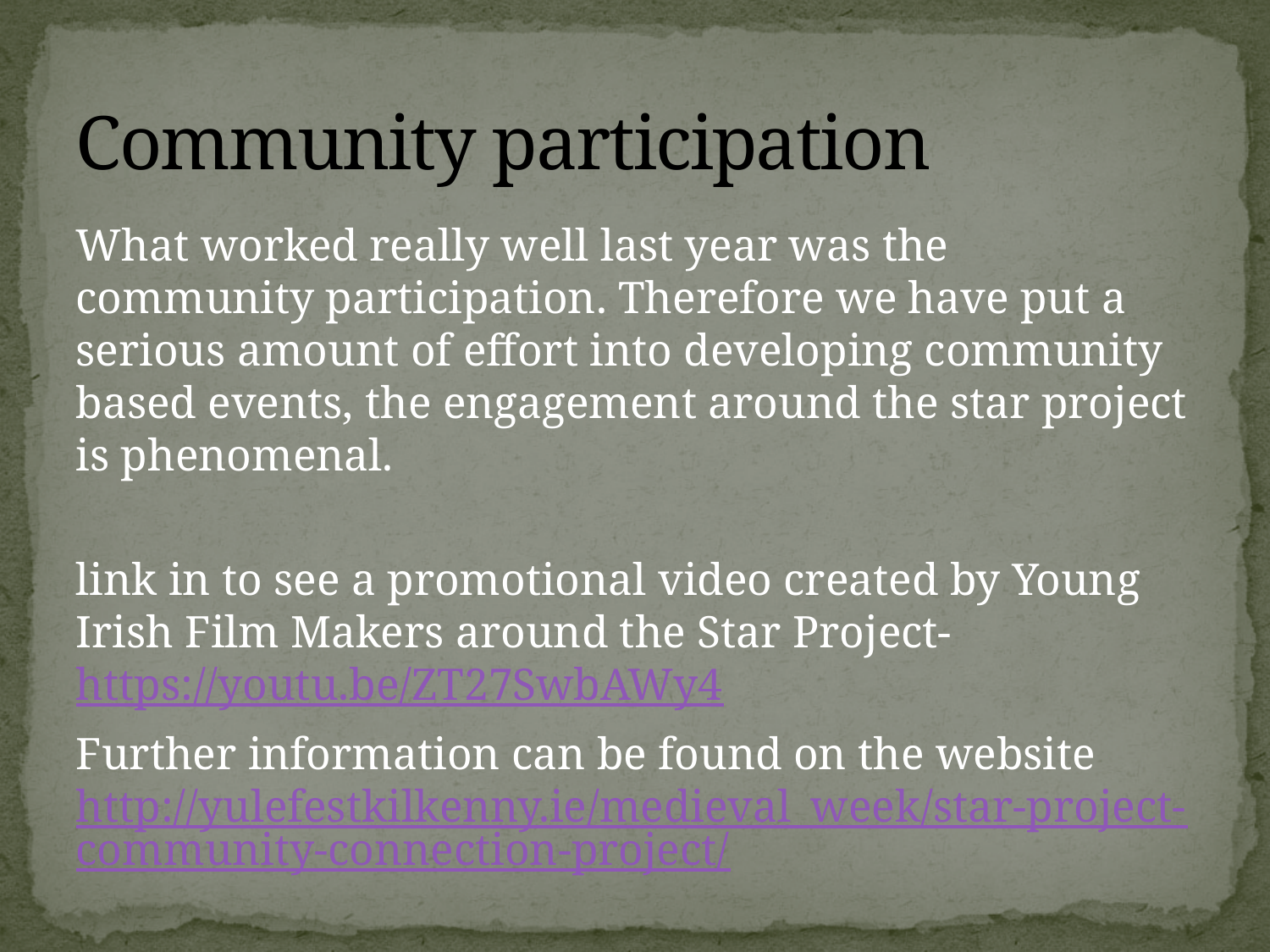

# Community participation
What worked really well last year was the community participation. Therefore we have put a serious amount of effort into developing community based events, the engagement around the star project is phenomenal.

link in to see a promotional video created by Young Irish Film Makers around the Star Project- https://youtu.be/ZT27SwbAWy4
Further information can be found on the website http://yulefestkilkenny.ie/medieval_week/star-project-community-connection-project/